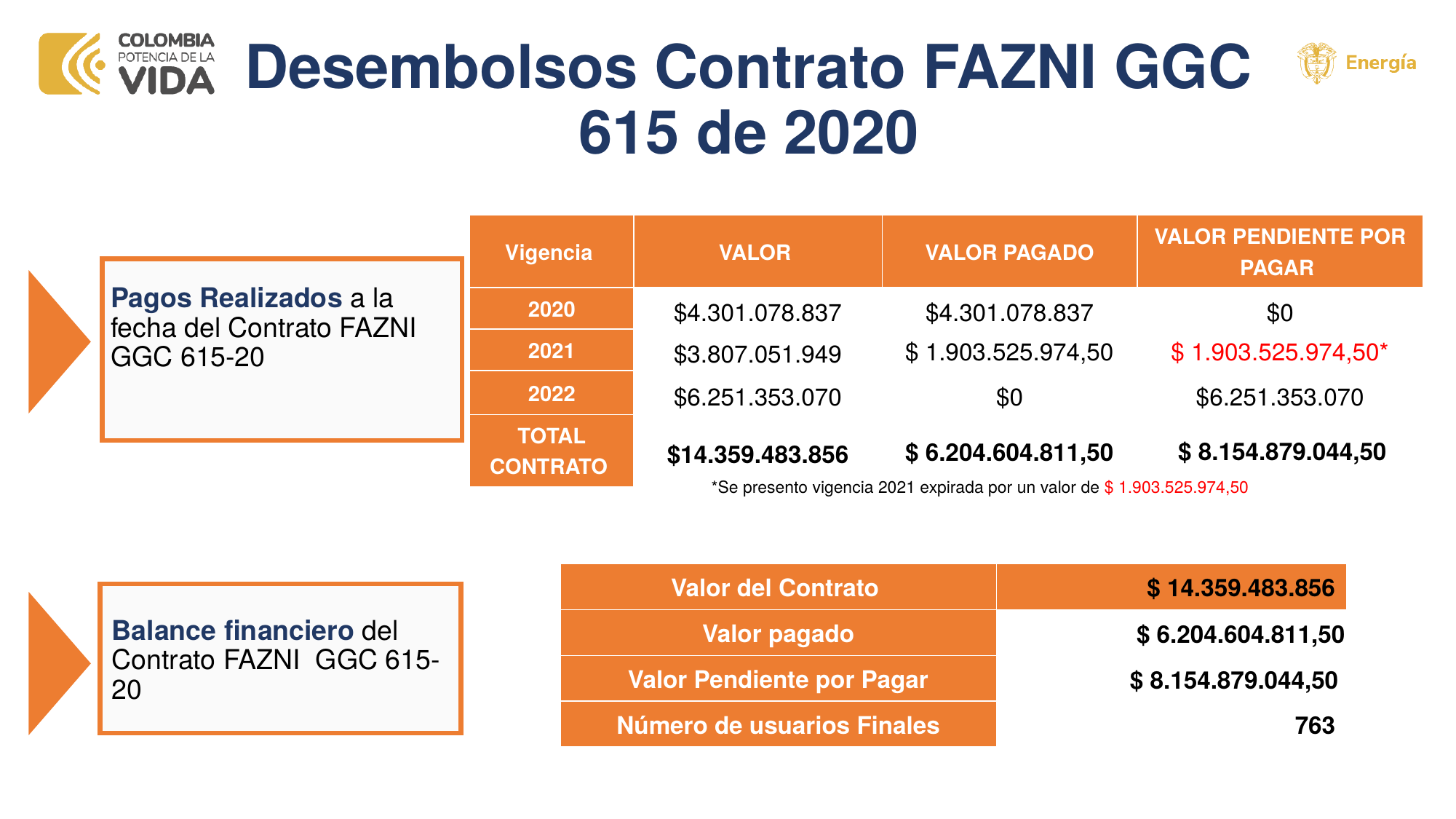

# Desembolsos Contrato FAZNI GGC 615 de 2020
| Vigencia | VALOR | VALOR PAGADO | VALOR PENDIENTE POR PAGAR |
| --- | --- | --- | --- |
| 2020 | $4.301.078.837 | $4.301.078.837 | $0 |
| 2021 | $3.807.051.949 | $ 1.903.525.974,50 | $ 1.903.525.974,50\* |
| 2022 | $6.251.353.070 | $0 | $6.251.353.070 |
| TOTAL CONTRATO | $14.359.483.856 | $ 6.204.604.811,50 | $ 8.154.879.044,50 |

Pagos Realizados a la fecha del Contrato FAZNI  GGC 615-20

*Se presento vigencia 2021 expirada por un valor de $ 1.903.525.974,50

| Valor del Contrato | $ 14.359.483.856 |
| --- | --- |
| Valor pagado | $ 6.204.604.811,50 |
| Valor Pendiente por Pagar | $ 8.154.879.044,50 |
| Número de usuarios Finales | 763 |

Balance financiero del Contrato FAZNI  GGC 615-20